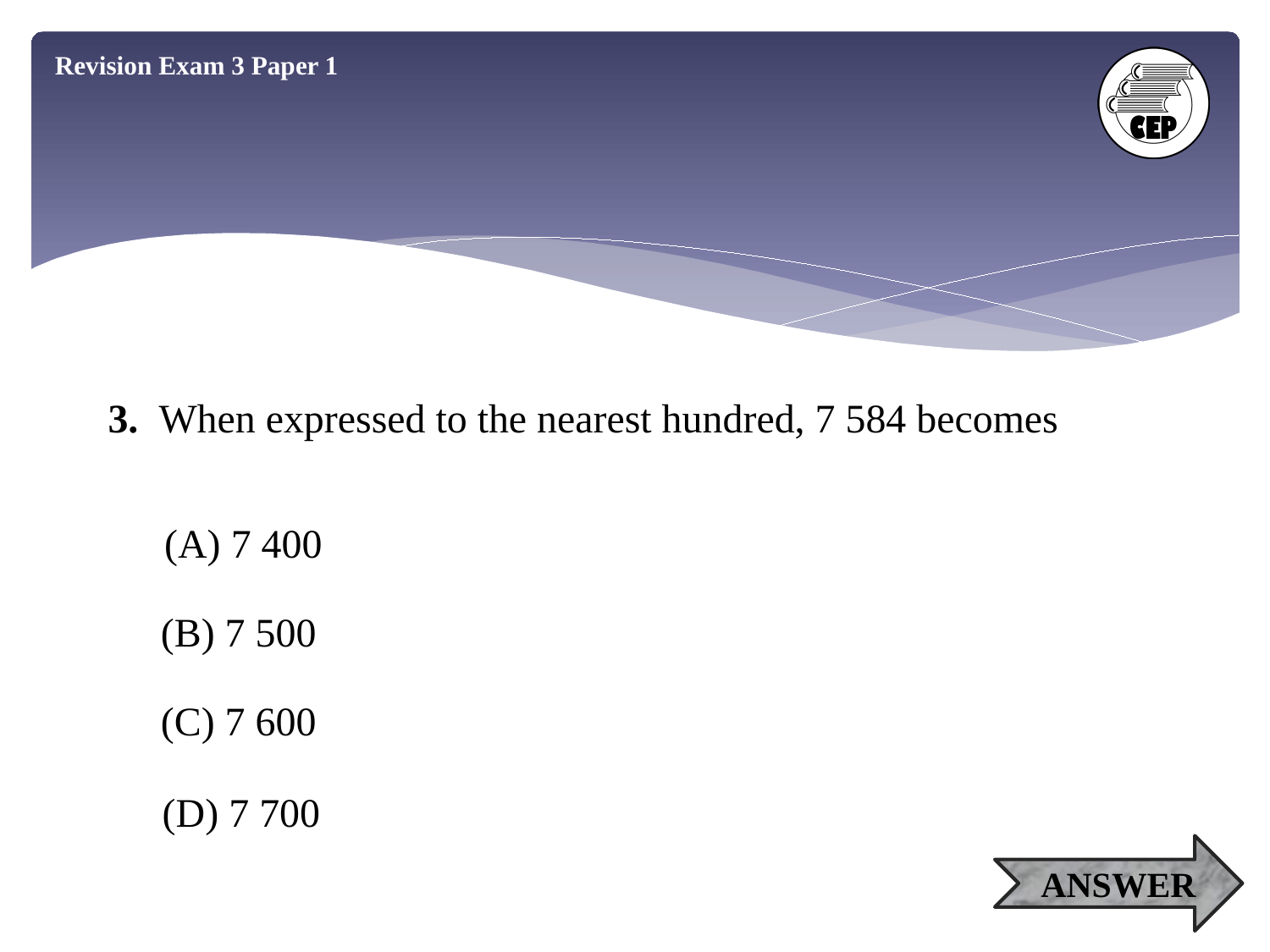

Revision Exam 3 Paper 1
3.  When expressed to the nearest hundred, 7 584 becomes
(A) 7 400
(B) 7 500
(C) 7 600
(D) 7 700
ANSWER